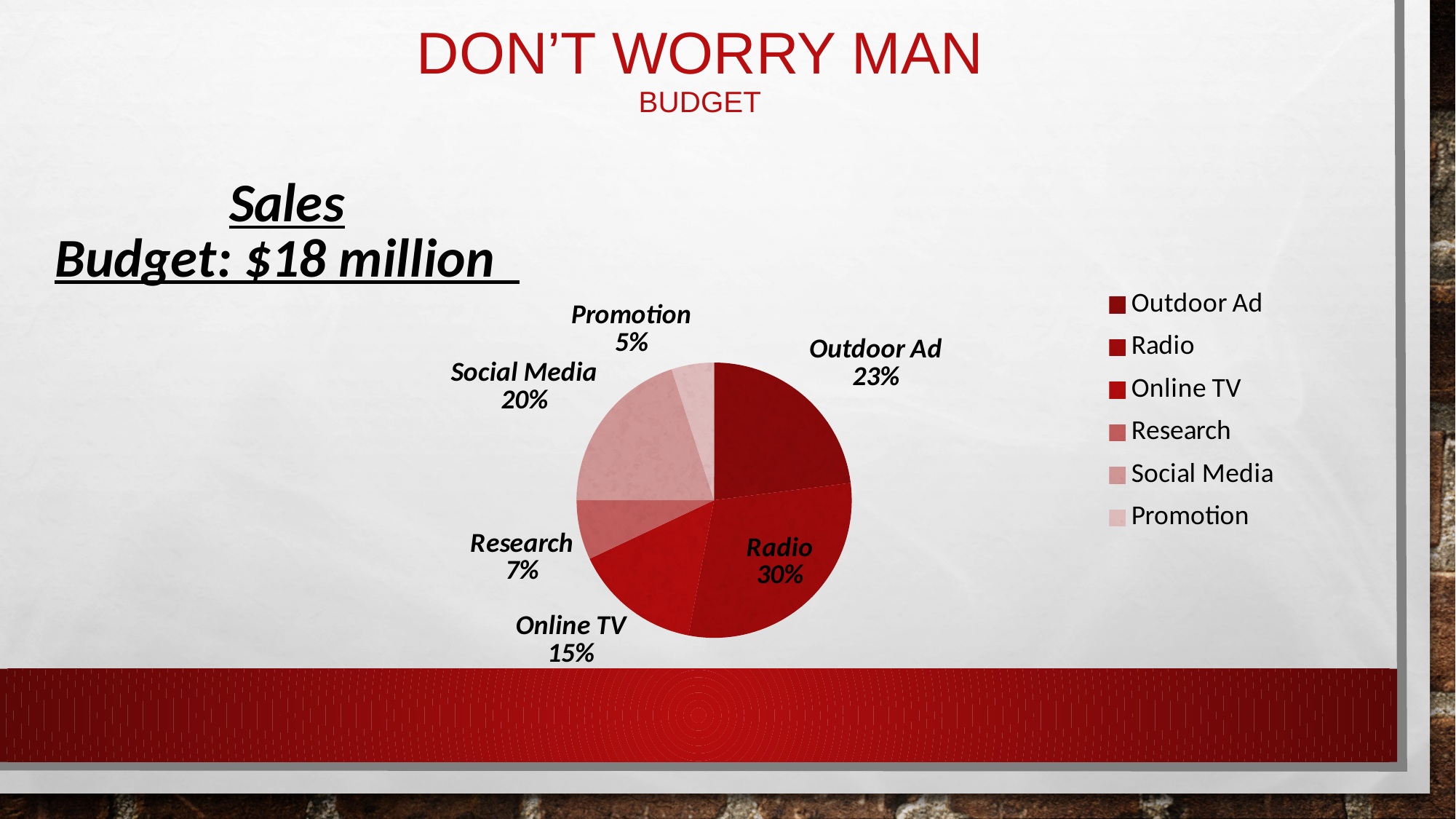

# don’t worry man budget

### Chart: Sales

Budget: $18 million

| Category | Sales |
|---|---|
| Outdoor Ad | 0.23 |
| Radio | 0.3 |
| Online TV | 0.15 |
| Research | 0.07 |
| Social Media | 0.2 |
| Promotion | 0.05 |